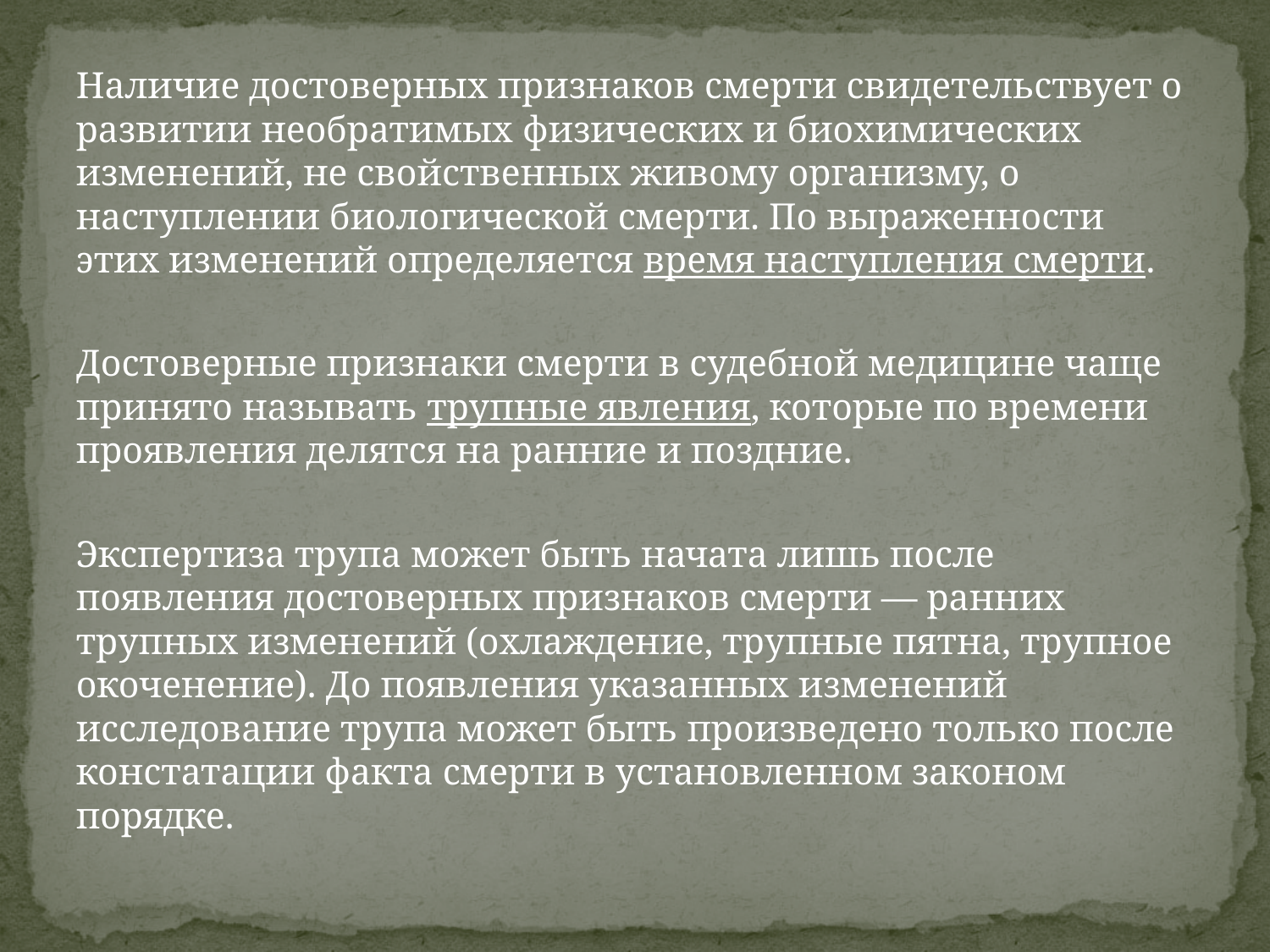

Наличие достоверных признаков смерти свидетельствует о развитии необратимых физических и биохимических изменений, не свойственных живому организму, о наступлении биологической смерти. По выраженности этих изменений определяется время наступления смерти.

Достоверные признаки смерти в судебной медицине чаще принято называть трупные явления, которые по времени проявления делятся на ранние и поздние.

Экспертиза трупа может быть начата лишь после появления достоверных признаков смерти — ранних трупных изменений (охлаждение, трупные пятна, трупное окоченение). До появления указанных изменений исследование трупа может быть произведено только после констатации факта смерти в установленном законом порядке.